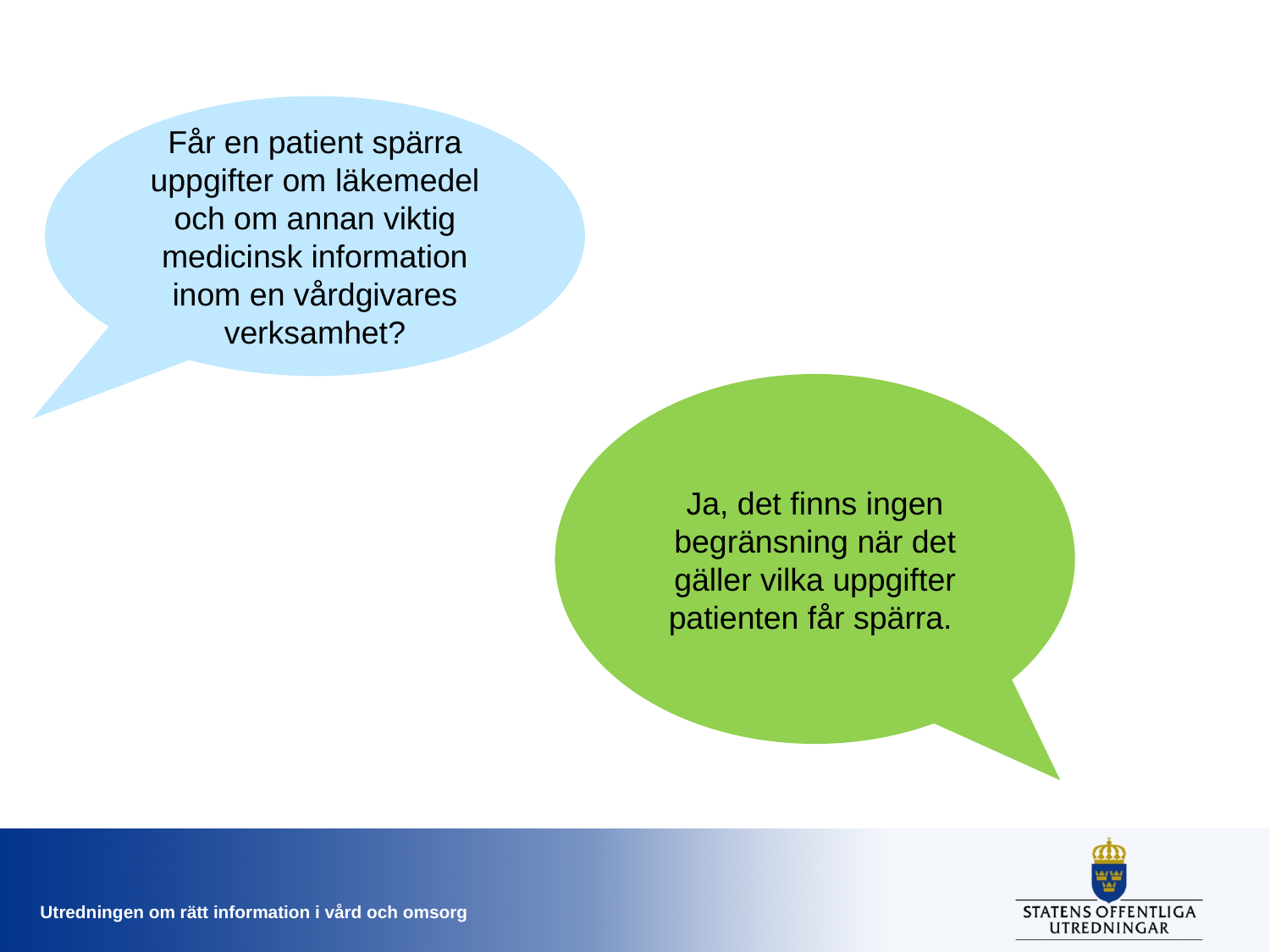

Får en patient spärra uppgifter om läkemedel och om annan viktig medicinsk information inom en vårdgivares verksamhet?
Ja, det finns ingen begränsning när det gäller vilka uppgifter patienten får spärra.